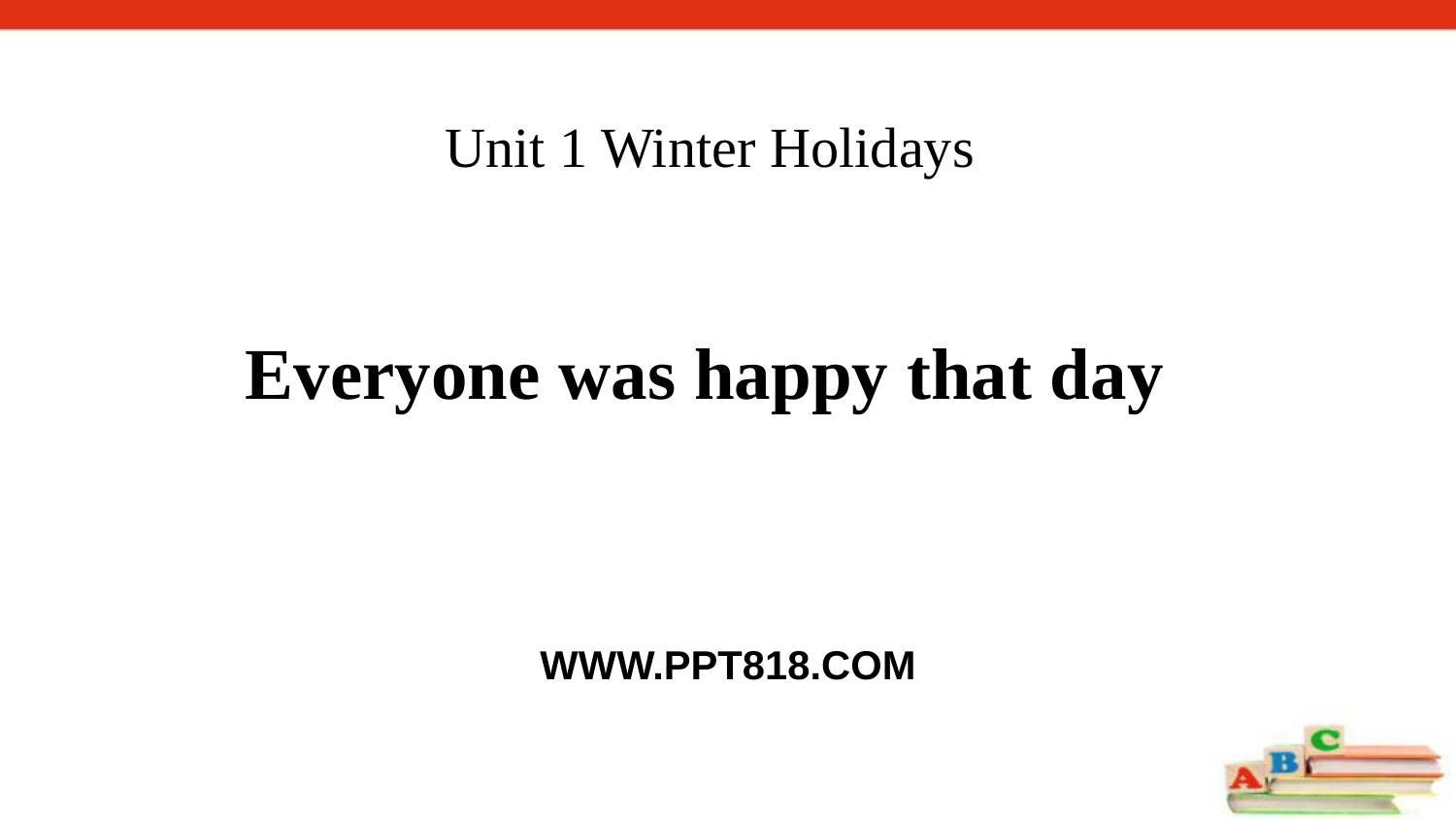

# Unit 1 Winter Holidays
Everyone was happy that day
WWW.PPT818.COM